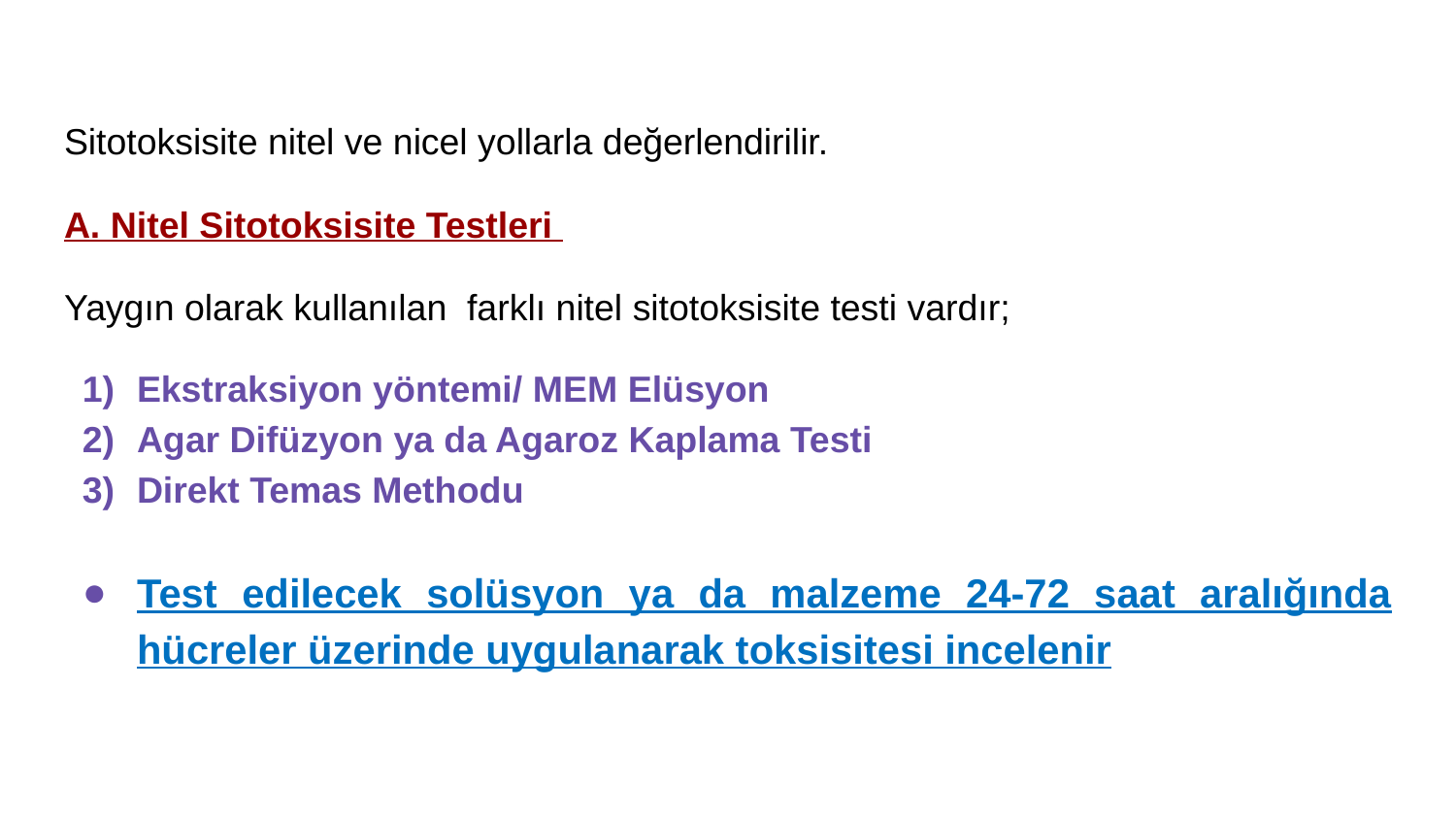

Sitotoksisite nitel ve nicel yollarla değerlendirilir.
A. Nitel Sitotoksisite Testleri
Yaygın olarak kullanılan  farklı nitel sitotoksisite testi vardır;
Ekstraksiyon yöntemi/ MEM Elüsyon
Agar Difüzyon ya da Agaroz Kaplama Testi
Direkt Temas Methodu

Test edilecek solüsyon ya da malzeme 24-72 saat aralığında hücreler üzerinde uygulanarak toksisitesi incelenir